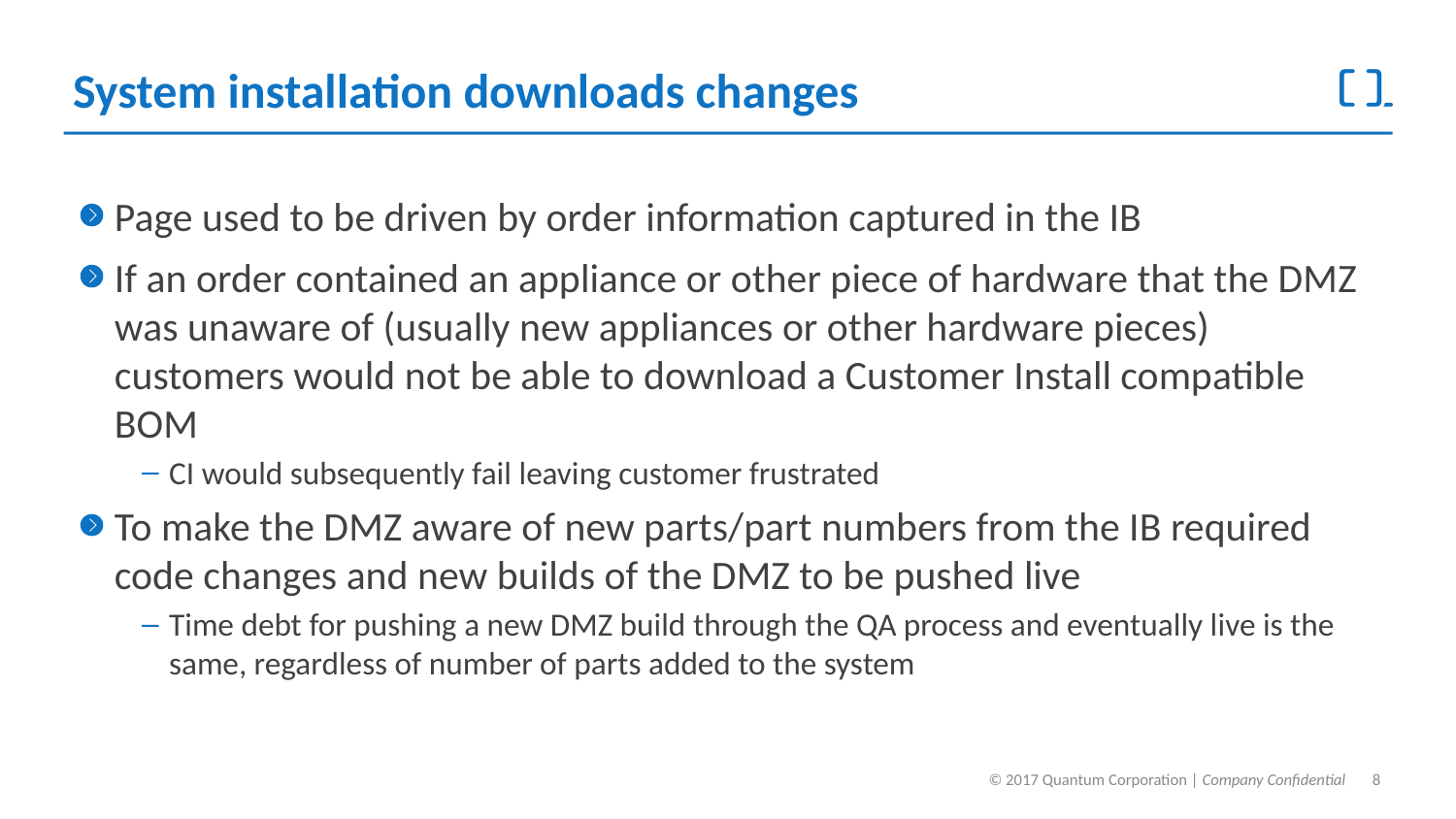

# System installation downloads changes
Page used to be driven by order information captured in the IB
If an order contained an appliance or other piece of hardware that the DMZ was unaware of (usually new appliances or other hardware pieces) customers would not be able to download a Customer Install compatible BOM
CI would subsequently fail leaving customer frustrated
To make the DMZ aware of new parts/part numbers from the IB required code changes and new builds of the DMZ to be pushed live
Time debt for pushing a new DMZ build through the QA process and eventually live is the same, regardless of number of parts added to the system